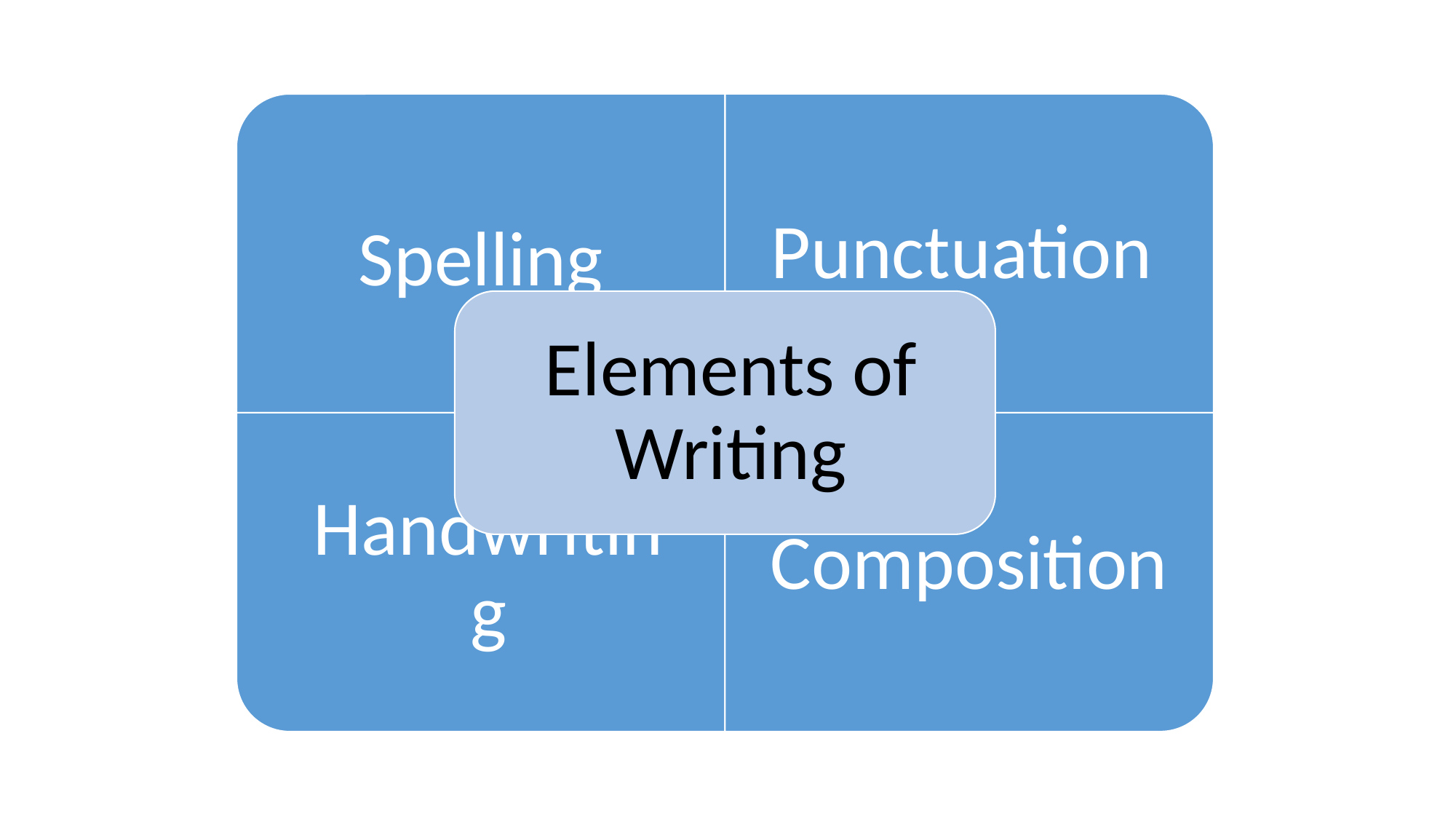

Spelling
Punctuation
Handwriting
Composition
Elements of Writing